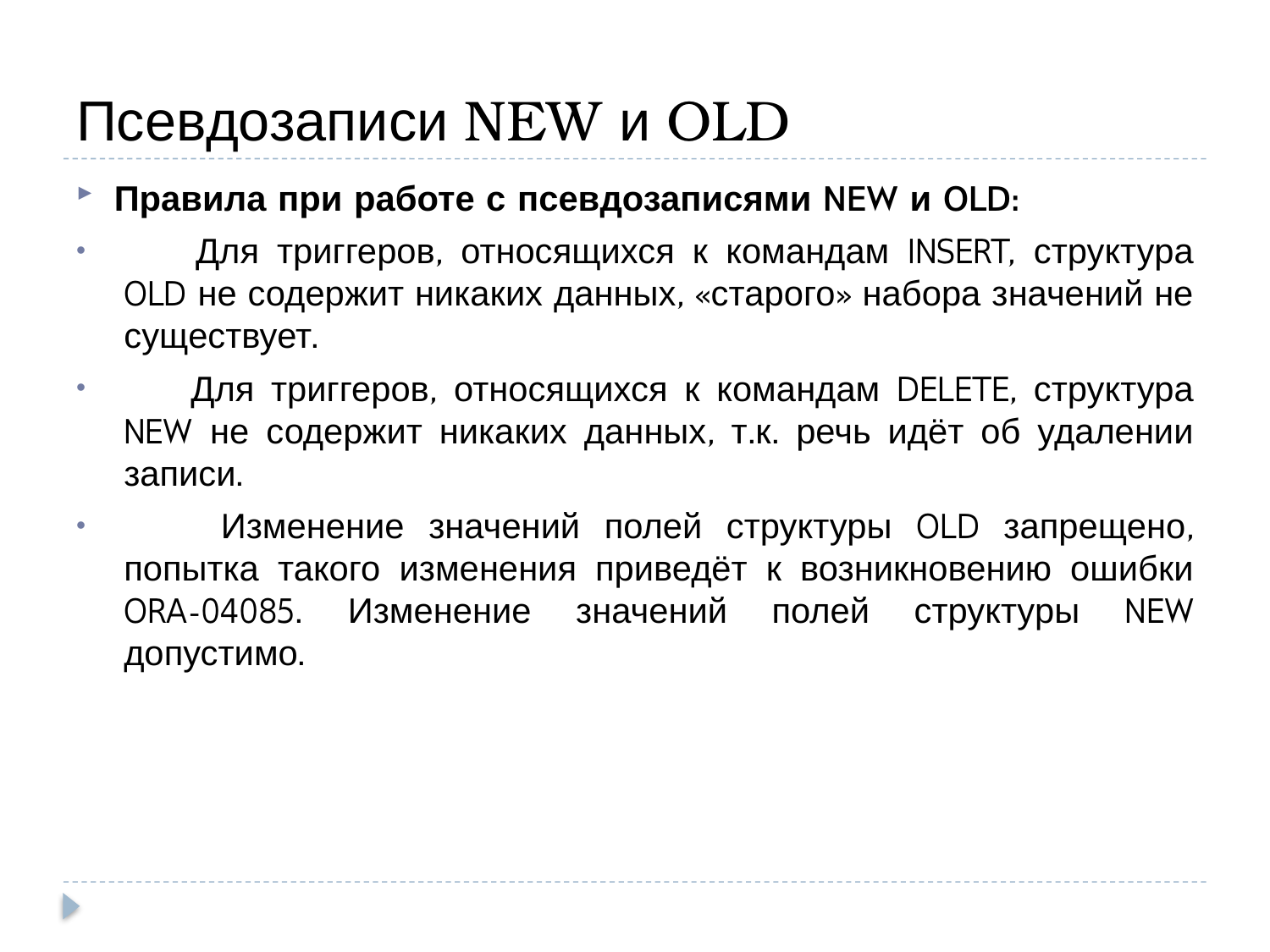

# Псевдозаписи NEW и OLD
Правила при работе с псевдозаписями NEW и OLD:
    Для триггеров, относящихся к командам INSERT, структура OLD не содержит никаких данных, «старого» набора значений не существует.
    Для триггеров, относящихся к командам DELETE, структура NEW не содержит никаких данных, т.к. речь идёт об удалении записи.
    Изменение значений полей структуры OLD запрещено, попытка такого изменения приведёт к возникновению ошибки ORA-04085. Изменение значений полей структуры NEW допустимо.